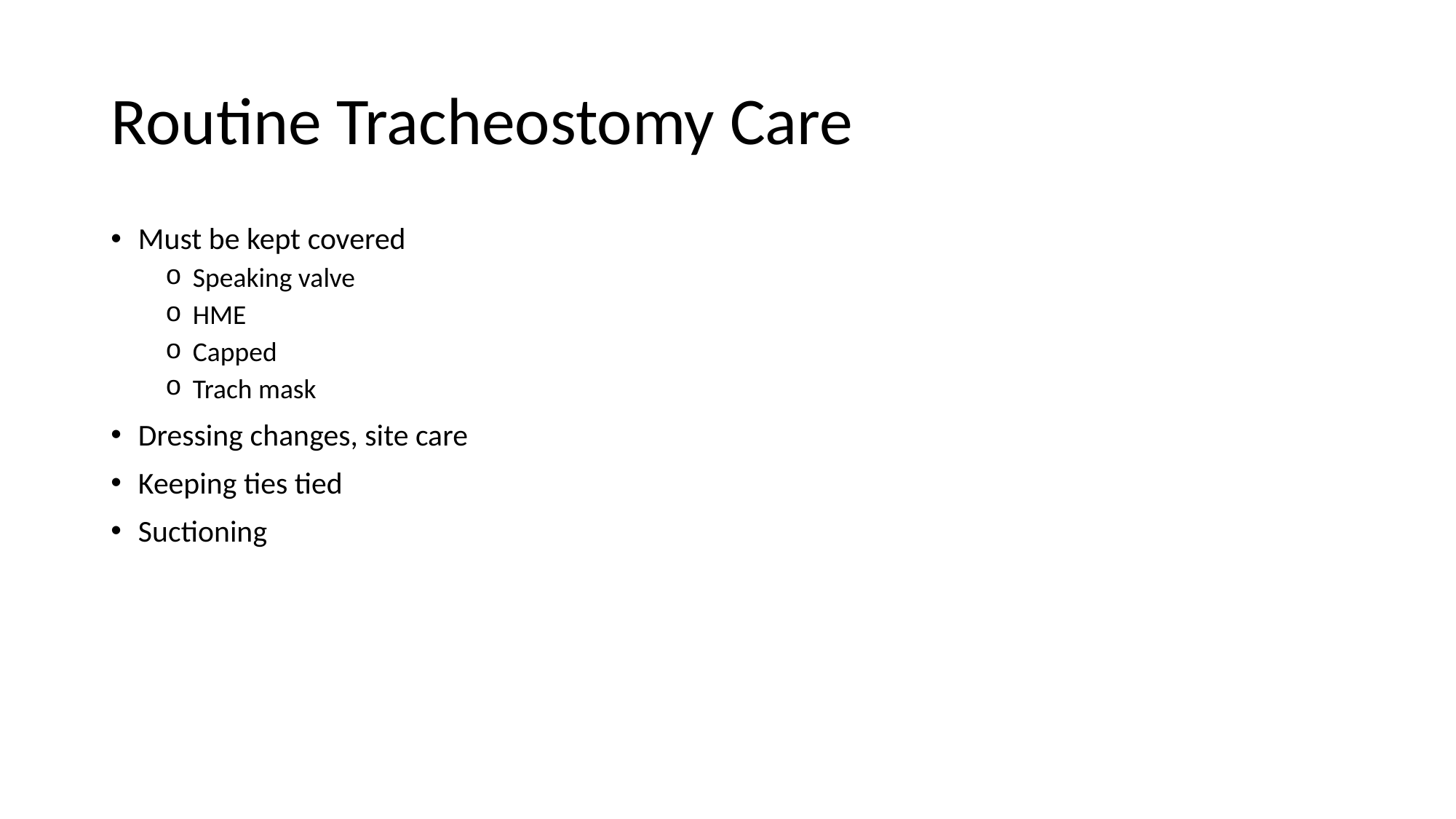

# Routine Tracheostomy Care
Must be kept covered
Speaking valve
HME
Capped
Trach mask
Dressing changes, site care
Keeping ties tied
Suctioning